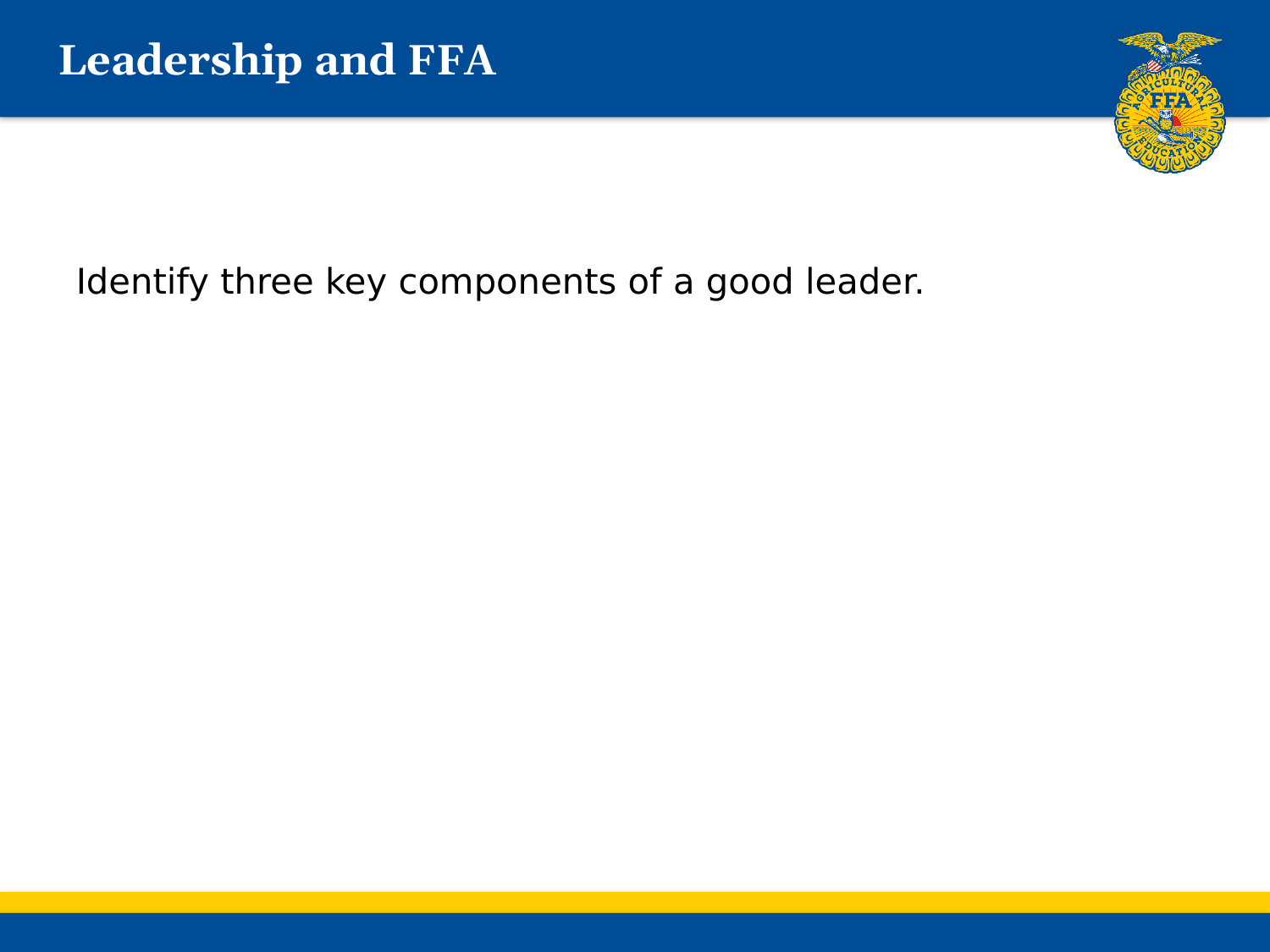

# Leadership and FFA
Identify three key components of a good leader.